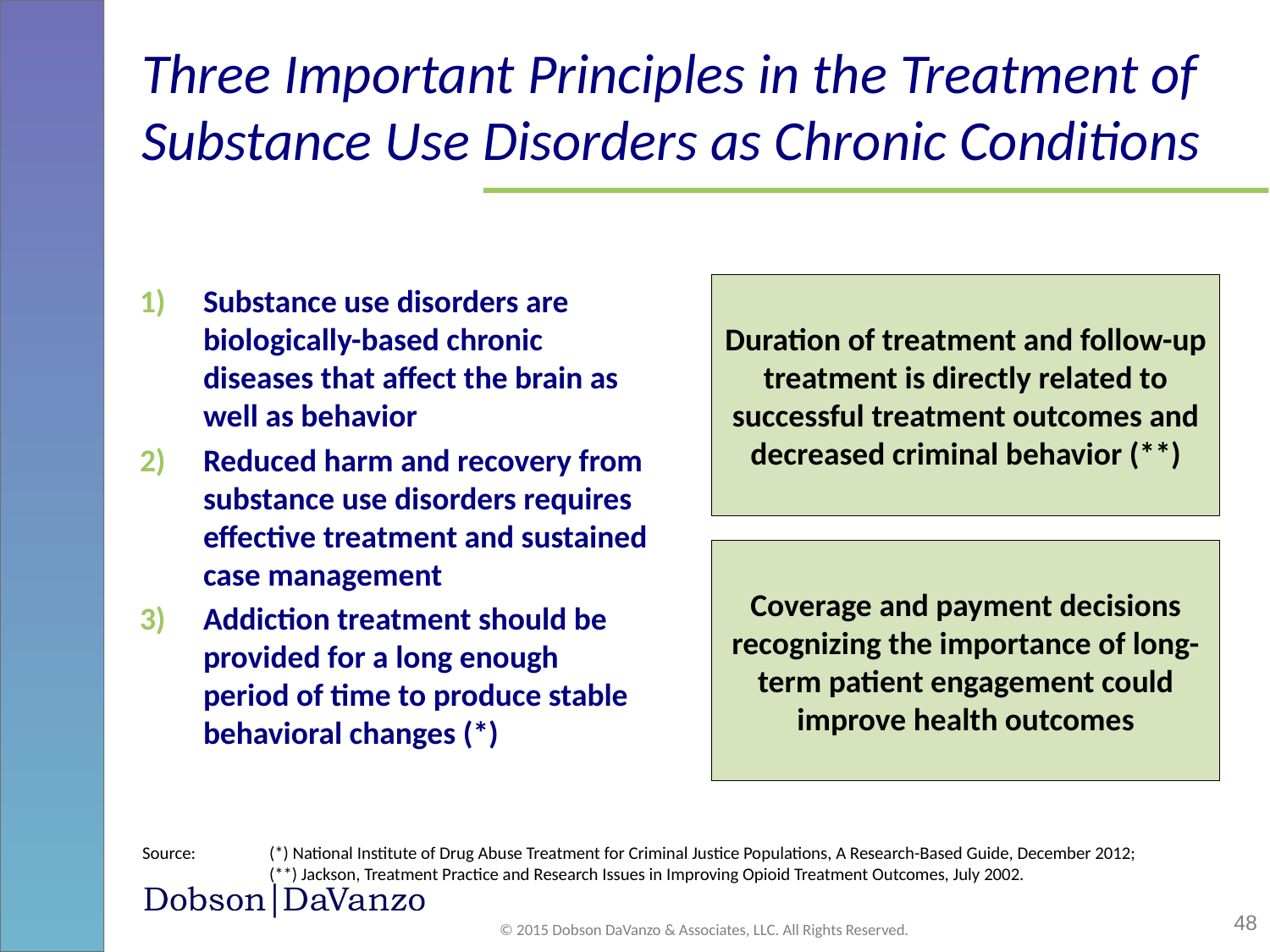

# Three Important Principles in the Treatment of Substance Use Disorders as Chronic Conditions
Substance use disorders are biologically-based chronic diseases that affect the brain as well as behavior
Reduced harm and recovery from substance use disorders requires effective treatment and sustained case management
Addiction treatment should be provided for a long enough period of time to produce stable behavioral changes (*)

Duration of treatment and follow-up treatment is directly related to successful treatment outcomes and decreased criminal behavior (**)

Coverage and payment decisions recognizing the importance of long-term patient engagement could improve health outcomes

Source: 	(*) National Institute of Drug Abuse Treatment for Criminal Justice Populations, A Research-Based Guide, December 2012;
	(**) Jackson, Treatment Practice and Research Issues in Improving Opioid Treatment Outcomes, July 2002.